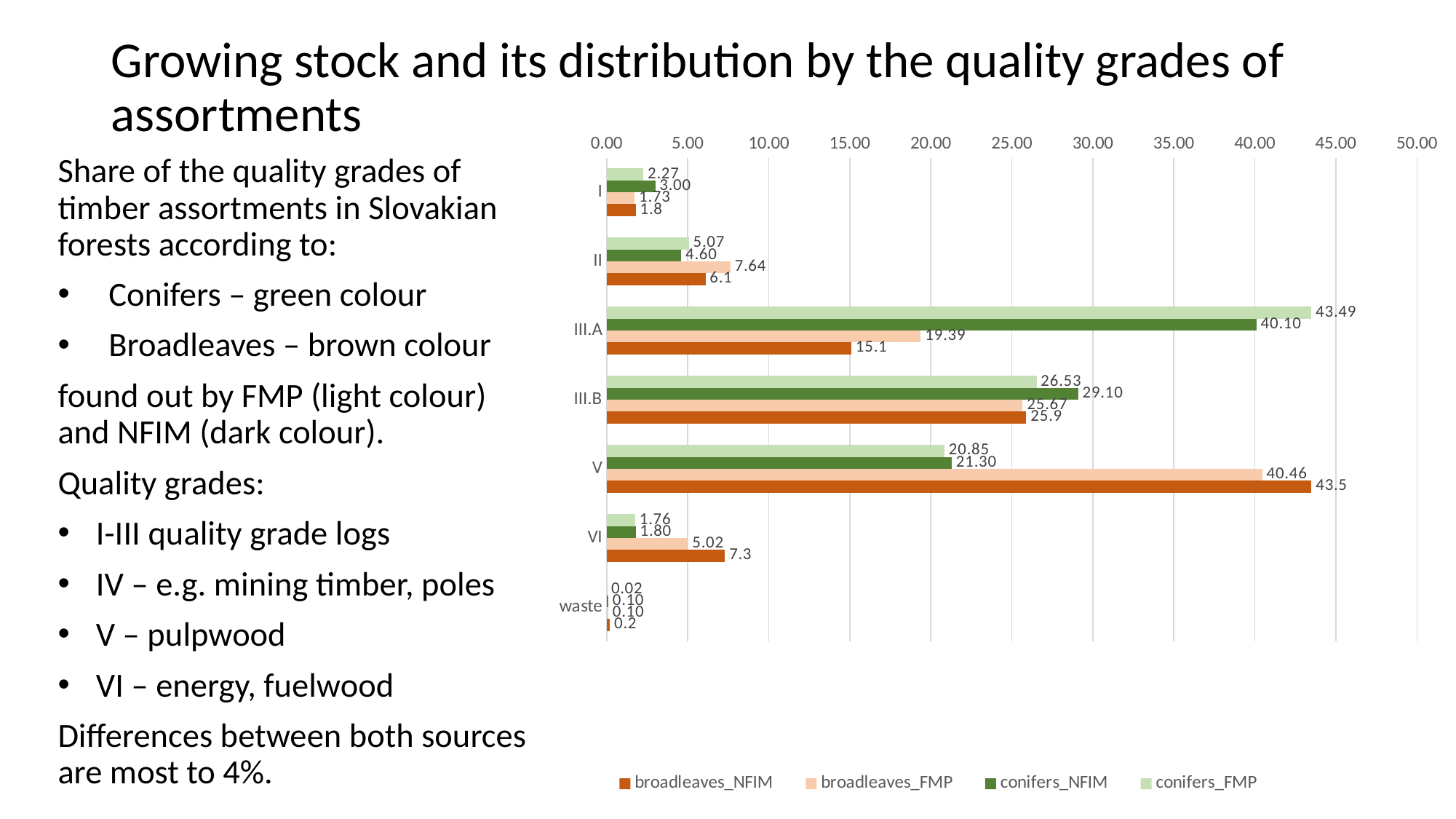

# Growing stock and its distribution by the quality grades of assortments

### Chart

| Category | conifers_FMP | conifers_NFIM | broadleaves_FMP | broadleaves_NFIM |
|---|---|---|---|---|
| I | 2.273157574630509 | 3.0 | 1.7262537571349366 | 1.8 |
| II | 5.074689427800913 | 4.6 | 7.639991234383464 | 6.1 |
| III.A | 43.48956461171222 | 40.1 | 19.38785151143192 | 15.1 |
| III.B | 26.533427643267622 | 29.1 | 25.674020040995444 | 25.9 |
| V | 20.852051241070807 | 21.3 | 40.45596133511952 | 43.5 |
| VI | 1.760622097003768 | 1.8 | 5.01838005679422 | 7.3 |
| waste | 0.016487404514162234 | 0.1 | 0.09754206414050076 | 0.2 |
Share of the quality grades of timber assortments in Slovakian forests according to:
Conifers – green colour
Broadleaves – brown colour
found out by FMP (light colour) and NFIM (dark colour).
Quality grades:
I-III quality grade logs
IV – e.g. mining timber, poles
V – pulpwood
VI – energy, fuelwood
Differences between both sources are most to 4%.